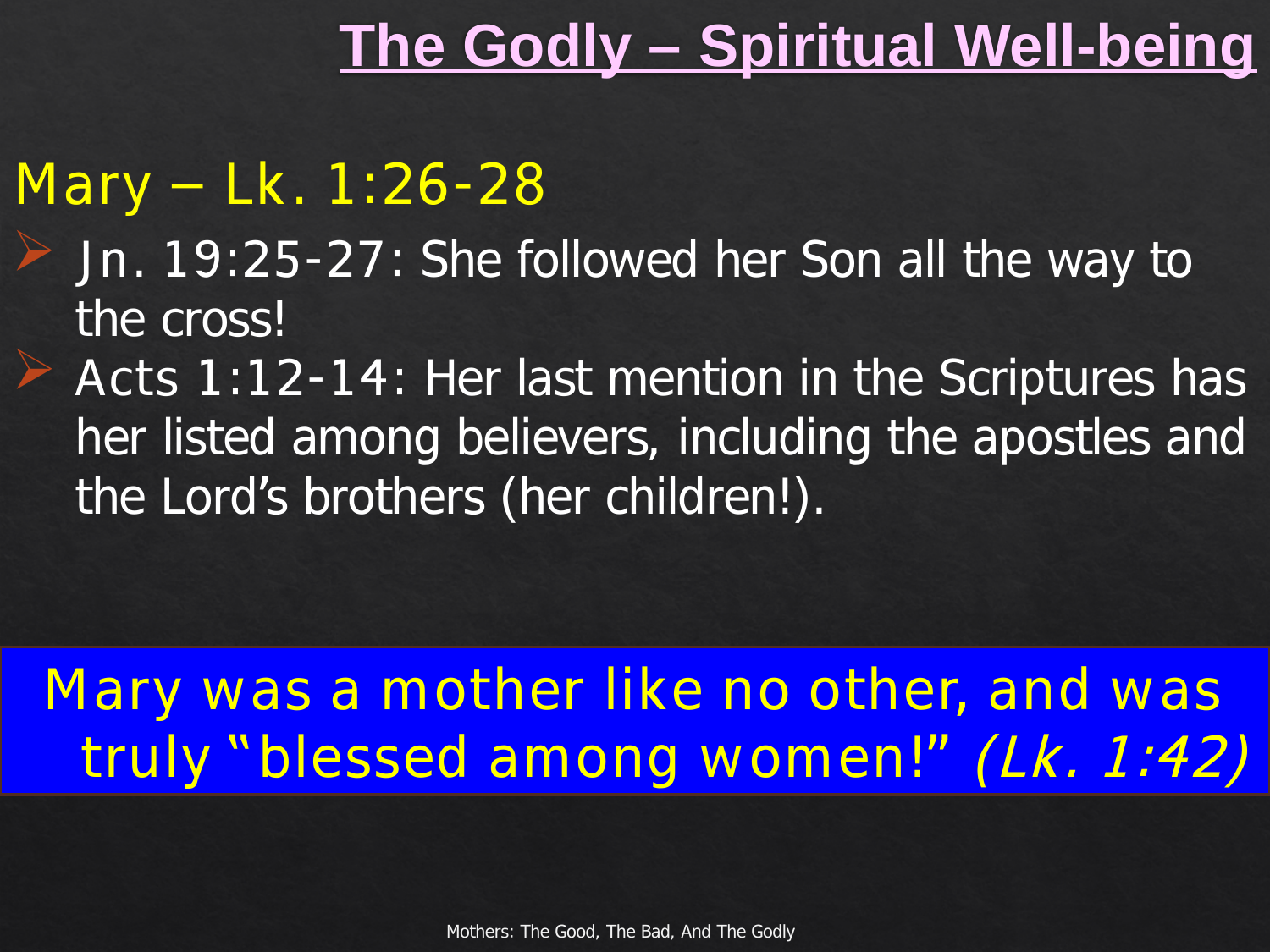

# The Godly – Spiritual Well-being
Mary – Lk. 1:26-28
Jn. 19:25-27: She followed her Son all the way to the cross!
Acts 1:12-14: Her last mention in the Scriptures has her listed among believers, including the apostles and the Lord’s brothers (her children!).
Mary was a mother like no other, and was truly “blessed among women!” (Lk. 1:42)
Mothers: The Good, The Bad, And The Godly